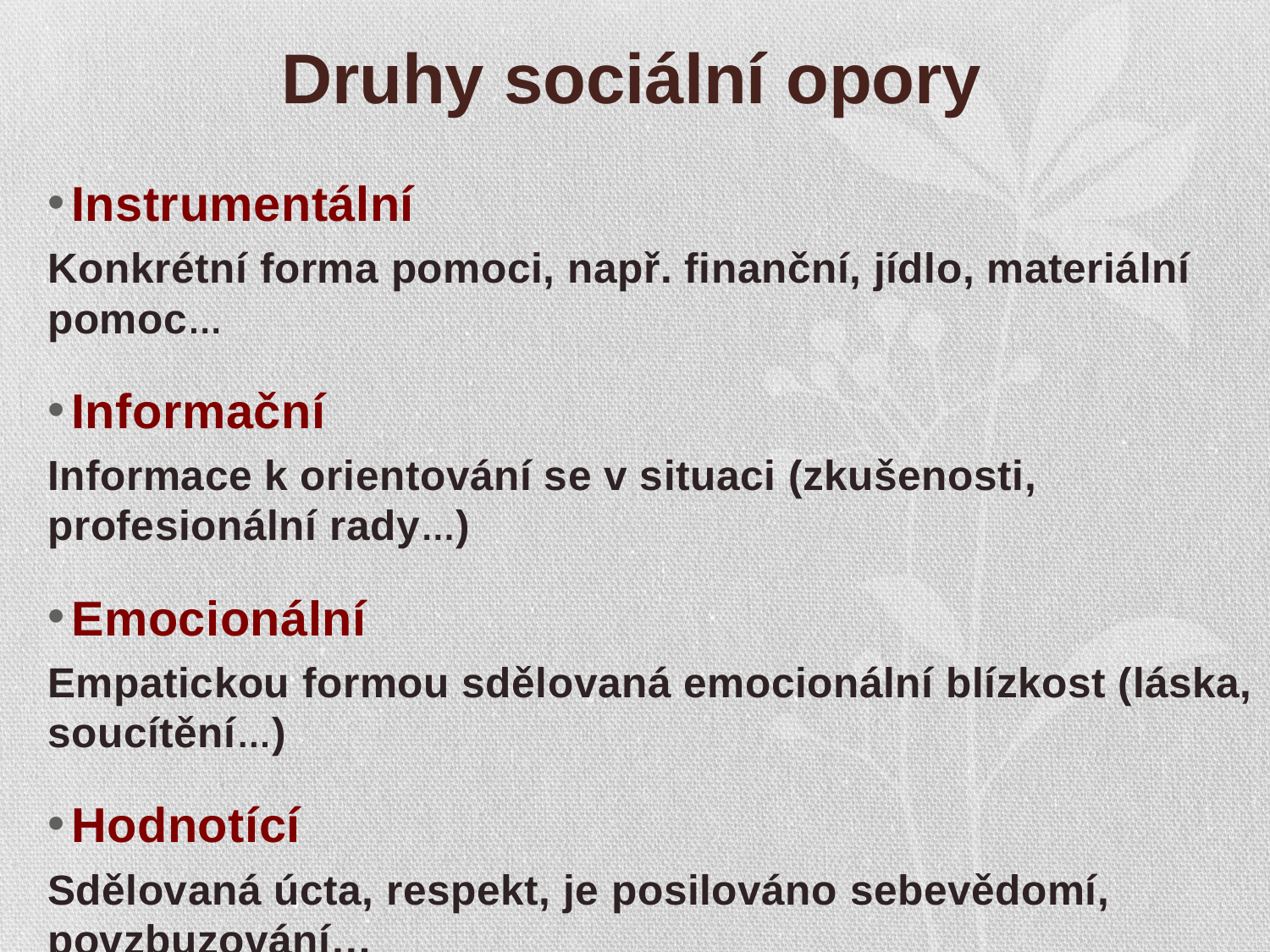

# Druhy sociální opory
Instrumentální
Konkrétní forma pomoci, např. finanční, jídlo, materiální pomoc…

Informační
Informace k orientování se v situaci (zkušenosti, profesionální rady…)

Emocionální
Empatickou formou sdělovaná emocionální blízkost (láska, soucítění…)

Hodnotící
Sdělovaná úcta, respekt, je posilováno sebevědomí, povzbuzování…